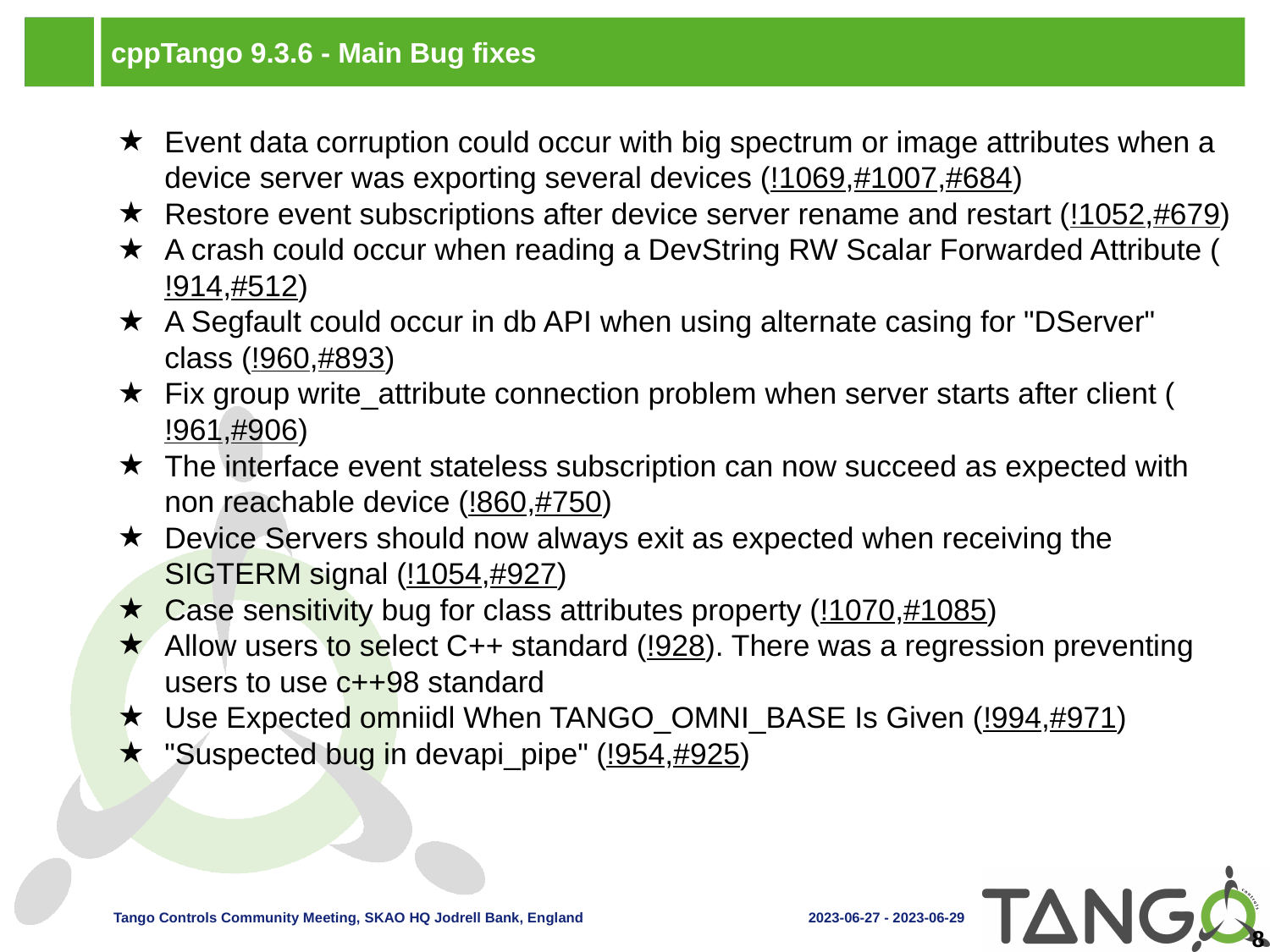

# cppTango 9.3.6 - Main Bug fixes
Event data corruption could occur with big spectrum or image attributes when a device server was exporting several devices (!1069,#1007,#684)
Restore event subscriptions after device server rename and restart (!1052,#679)
A crash could occur when reading a DevString RW Scalar Forwarded Attribute (!914,#512)
A Segfault could occur in db API when using alternate casing for "DServer" class (!960,#893)
Fix group write_attribute connection problem when server starts after client (!961,#906)
The interface event stateless subscription can now succeed as expected with non reachable device (!860,#750)
Device Servers should now always exit as expected when receiving the SIGTERM signal (!1054,#927)
Case sensitivity bug for class attributes property (!1070,#1085)
Allow users to select C++ standard (!928). There was a regression preventing users to use c++98 standard
Use Expected omniidl When TANGO_OMNI_BASE Is Given (!994,#971)
"Suspected bug in devapi_pipe" (!954,#925)

8